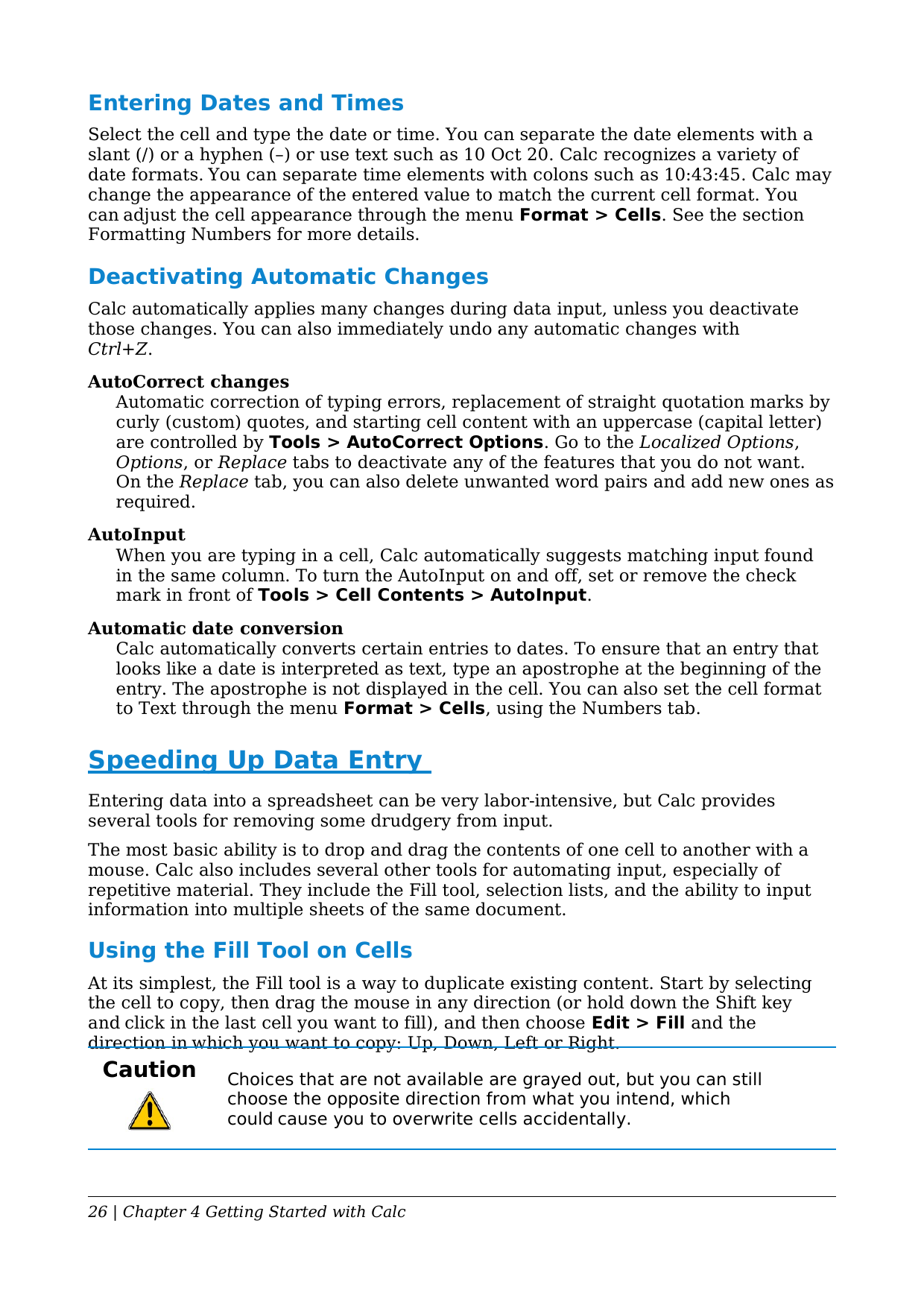

Entering Dates and Times
Select the cell and type the date or time. You can separate the date elements with a slant (/) or a hyphen (–) or use text such as 10 Oct 20. Calc recognizes a variety of date formats. You can separate time elements with colons such as 10:43:45. Calc may change the appearance of the entered value to match the current cell format. You can adjust the cell appearance through the menu Format > Cells. See the section Formatting Numbers for more details.

Deactivating Automatic Changes
Calc automatically applies many changes during data input, unless you deactivate those changes. You can also immediately undo any automatic changes with Ctrl+Z.
AutoCorrect changes
Automatic correction of typing errors, replacement of straight quotation marks by curly (custom) quotes, and starting cell content with an uppercase (capital letter) are controlled by Tools > AutoCorrect Options. Go to the Localized Options, Options, or Replace tabs to deactivate any of the features that you do not want.
On the Replace tab, you can also delete unwanted word pairs and add new ones as required.
AutoInput
When you are typing in a cell, Calc automatically suggests matching input found in the same column. To turn the AutoInput on and off, set or remove the check mark in front of Tools > Cell Contents > AutoInput.
Automatic date conversion
Calc automatically converts certain entries to dates. To ensure that an entry that looks like a date is interpreted as text, type an apostrophe at the beginning of the entry. The apostrophe is not displayed in the cell. You can also set the cell format to Text through the menu Format > Cells, using the Numbers tab.

Speeding Up Data Entry
Entering data into a spreadsheet can be very labor-intensive, but Calc provides several tools for removing some drudgery from input.
The most basic ability is to drop and drag the contents of one cell to another with a mouse. Calc also includes several other tools for automating input, especially of repetitive material. They include the Fill tool, selection lists, and the ability to input information into multiple sheets of the same document.

Using the Fill Tool on Cells
At its simplest, the Fill tool is a way to duplicate existing content. Start by selecting the cell to copy, then drag the mouse in any direction (or hold down the Shift key and click in the last cell you want to fill), and then choose Edit > Fill and the direction in which you want to copy: Up, Down, Left or Right.

Caution
Choices that are not available are grayed out, but you can still choose the opposite direction from what you intend, which could cause you to overwrite cells accidentally.

26 | Chapter 4 Getting Started with Calc